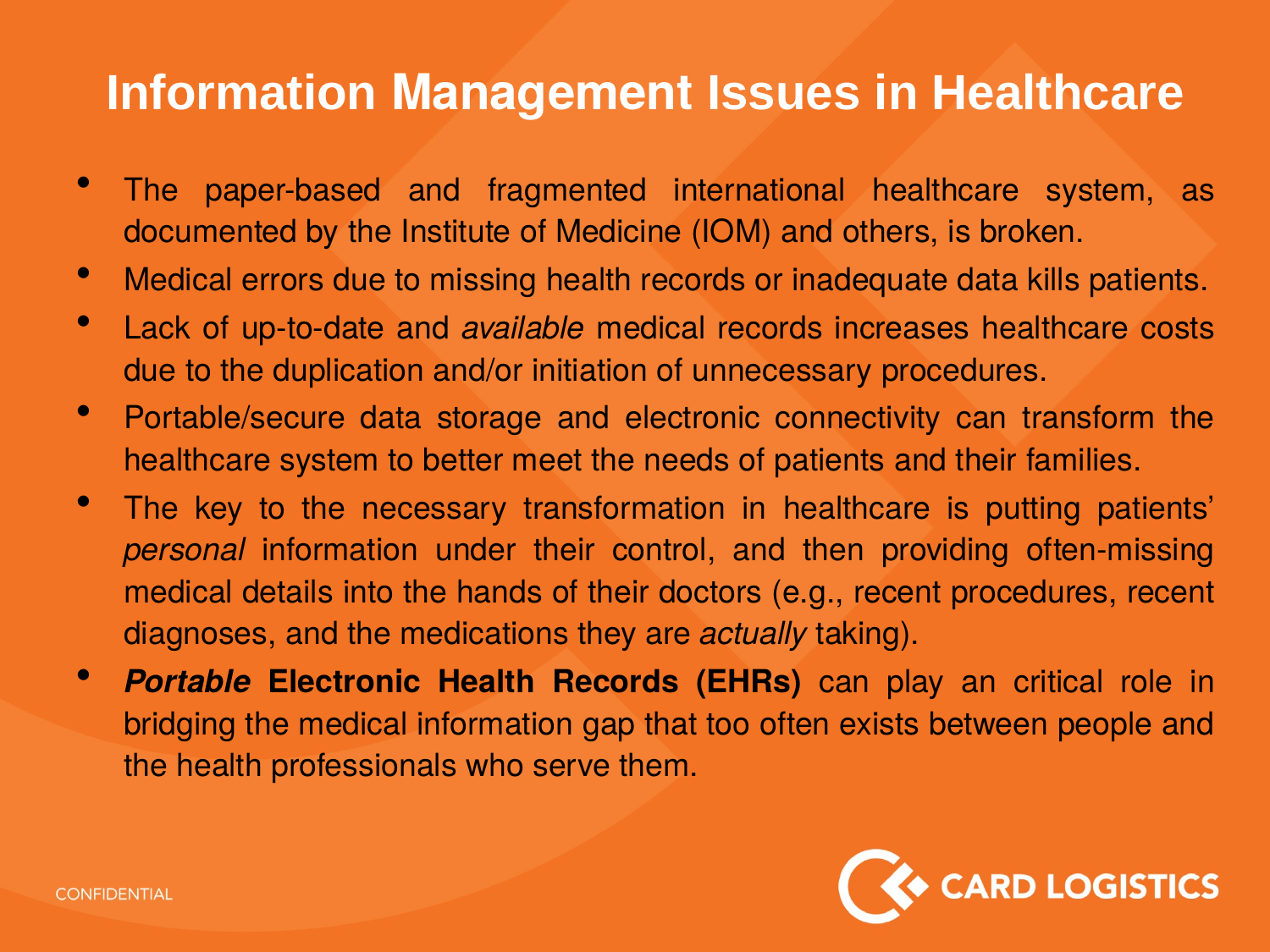

# Information Management Issues in Healthcare
The paper-based and fragmented international healthcare system, as documented by the Institute of Medicine (IOM) and others, is broken.
Medical errors due to missing health records or inadequate data kills patients.
Lack of up-to-date and available medical records increases healthcare costs due to the duplication and/or initiation of unnecessary procedures.
Portable/secure data storage and electronic connectivity can transform the healthcare system to better meet the needs of patients and their families.
The key to the necessary transformation in healthcare is putting patients’ personal information under their control, and then providing often-missing medical details into the hands of their doctors (e.g., recent procedures, recent diagnoses, and the medications they are actually taking).
Portable Electronic Health Records (EHRs) can play an critical role in bridging the medical information gap that too often exists between people and the health professionals who serve them.